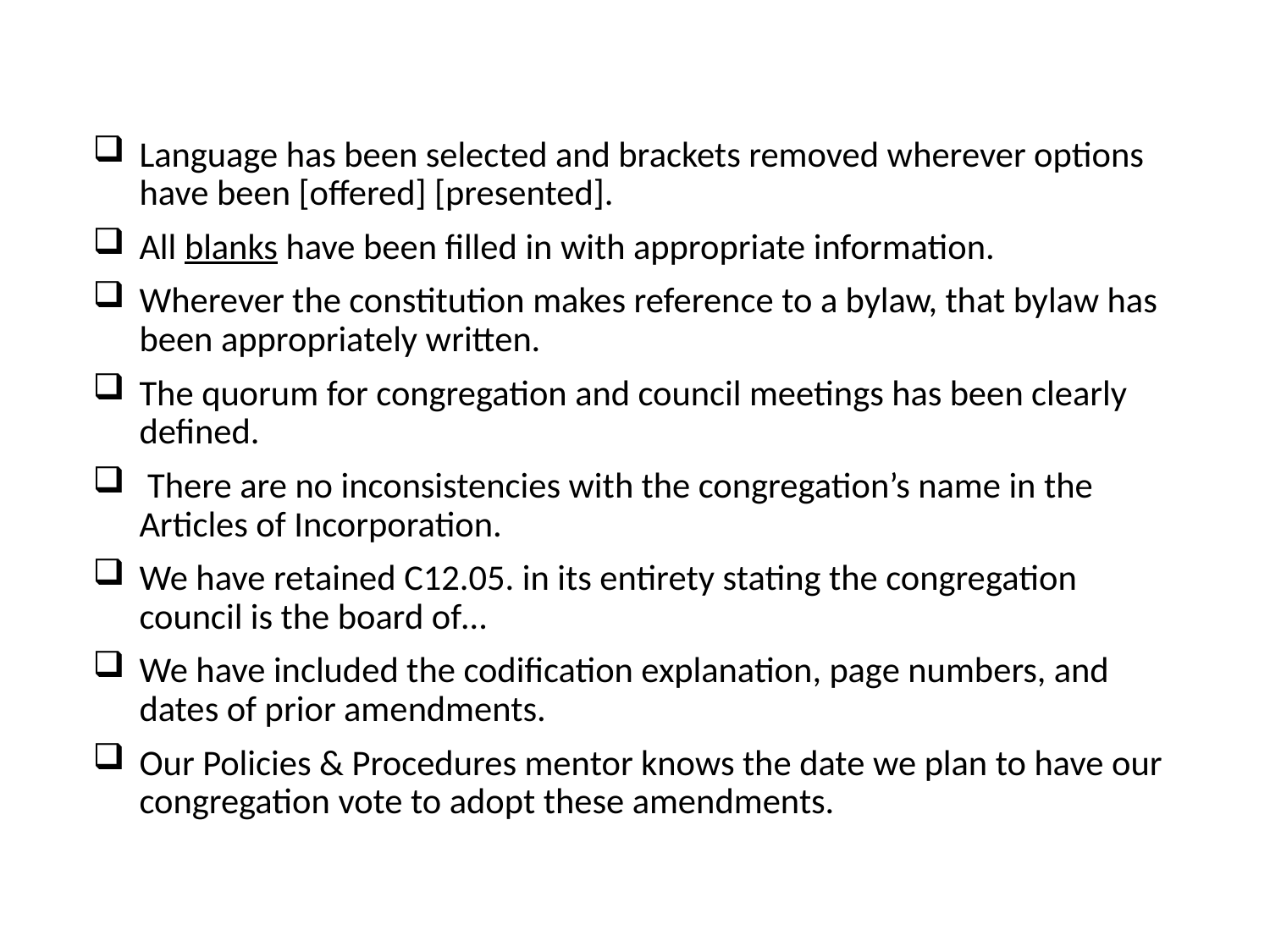

Language has been selected and brackets removed wherever options have been [offered] [presented].
All blanks have been filled in with appropriate information.
Wherever the constitution makes reference to a bylaw, that bylaw has been appropriately written.
The quorum for congregation and council meetings has been clearly defined.
 There are no inconsistencies with the congregation’s name in the Articles of Incorporation.
We have retained C12.05. in its entirety stating the congregation council is the board of…
We have included the codification explanation, page numbers, and dates of prior amendments.
Our Policies & Procedures mentor knows the date we plan to have our congregation vote to adopt these amendments.